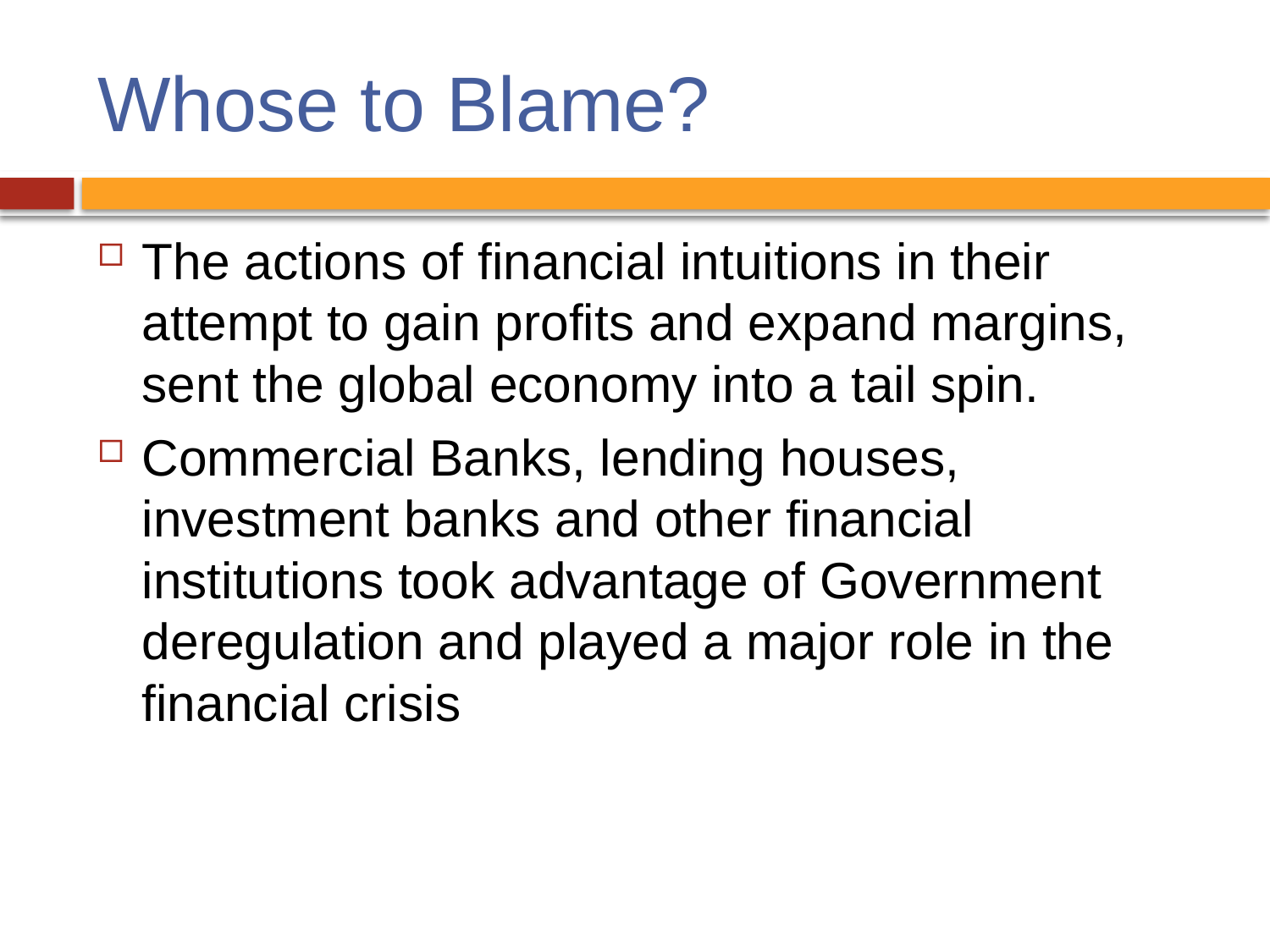

# Whose to Blame?
The actions of financial intuitions in their attempt to gain profits and expand margins, sent the global economy into a tail spin.
Commercial Banks, lending houses, investment banks and other financial institutions took advantage of Government deregulation and played a major role in the financial crisis